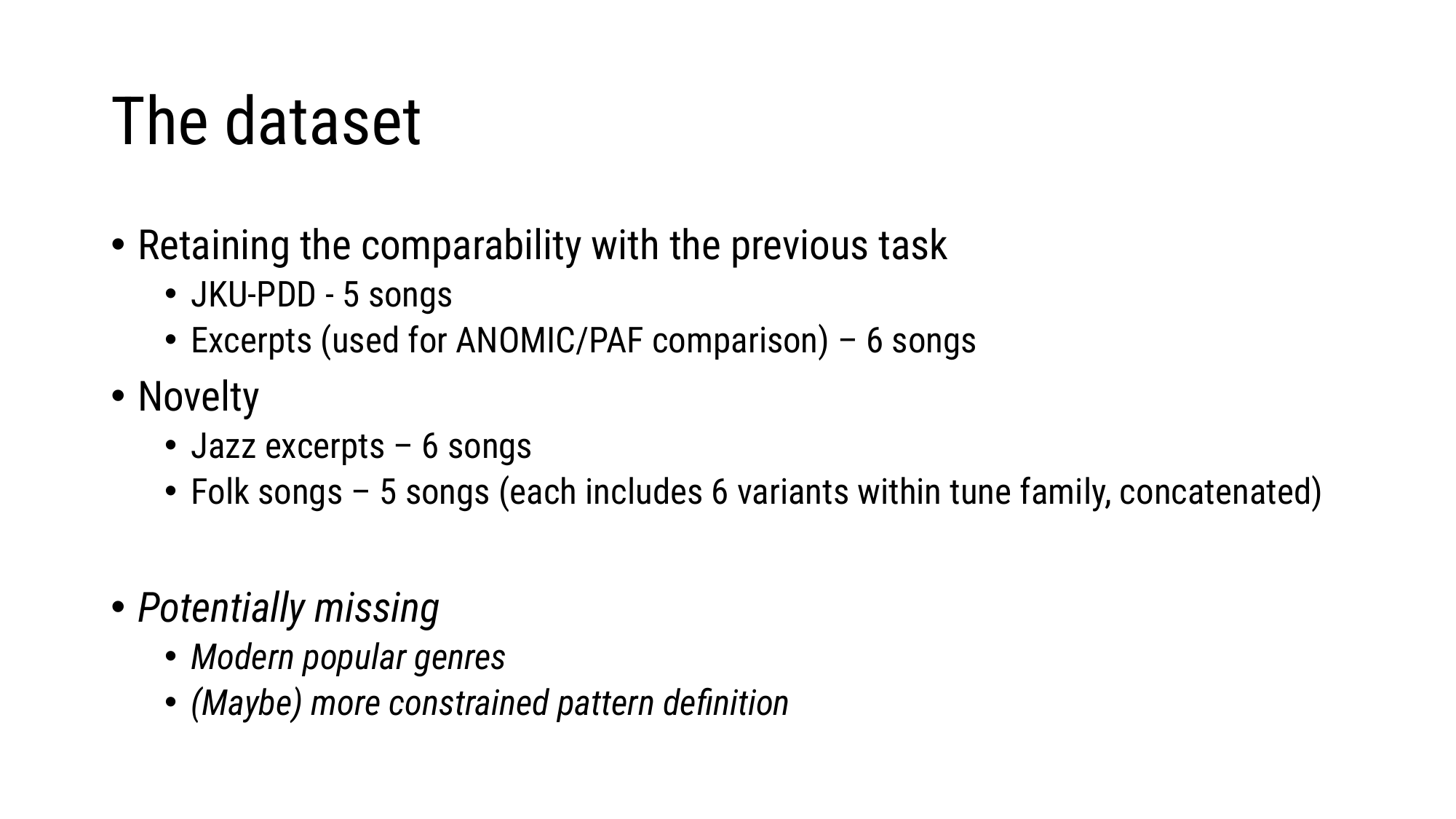

# The dataset
Retaining the comparability with the previous task
JKU-PDD - 5 songs
Excerpts (used for ANOMIC/PAF comparison) – 6 songs
Novelty
Jazz excerpts – 6 songs
Folk songs – 5 songs (each includes 6 variants within tune family, concatenated)

Potentially missing
Modern popular genres
(Maybe) more constrained pattern definition